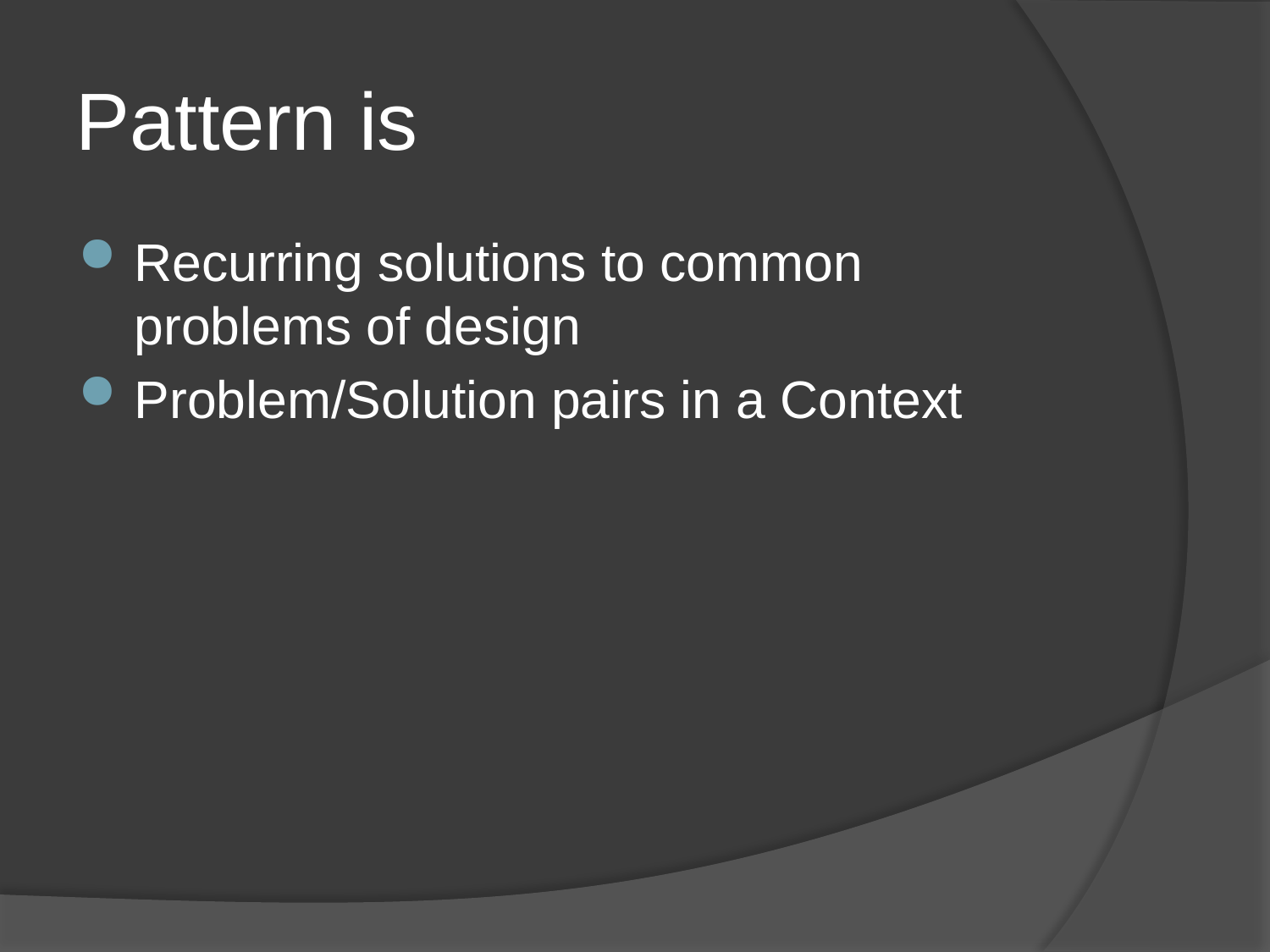

# Pattern is
Recurring solutions to common problems of design
Problem/Solution pairs in a Context